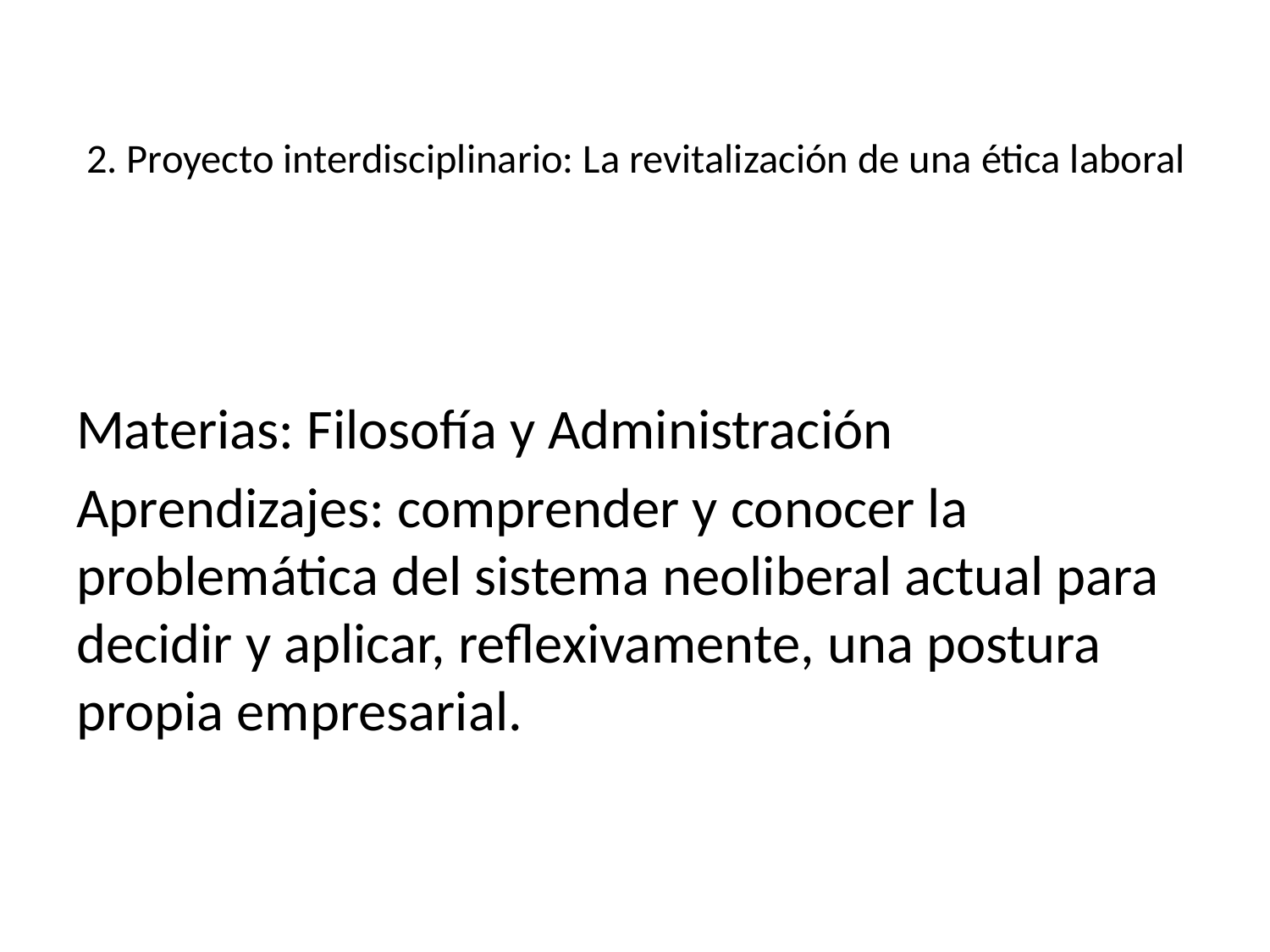

# 2. Proyecto interdisciplinario: La revitalización de una ética laboral
Materias: Filosofía y Administración
Aprendizajes: comprender y conocer la problemática del sistema neoliberal actual para decidir y aplicar, reflexivamente, una postura propia empresarial.